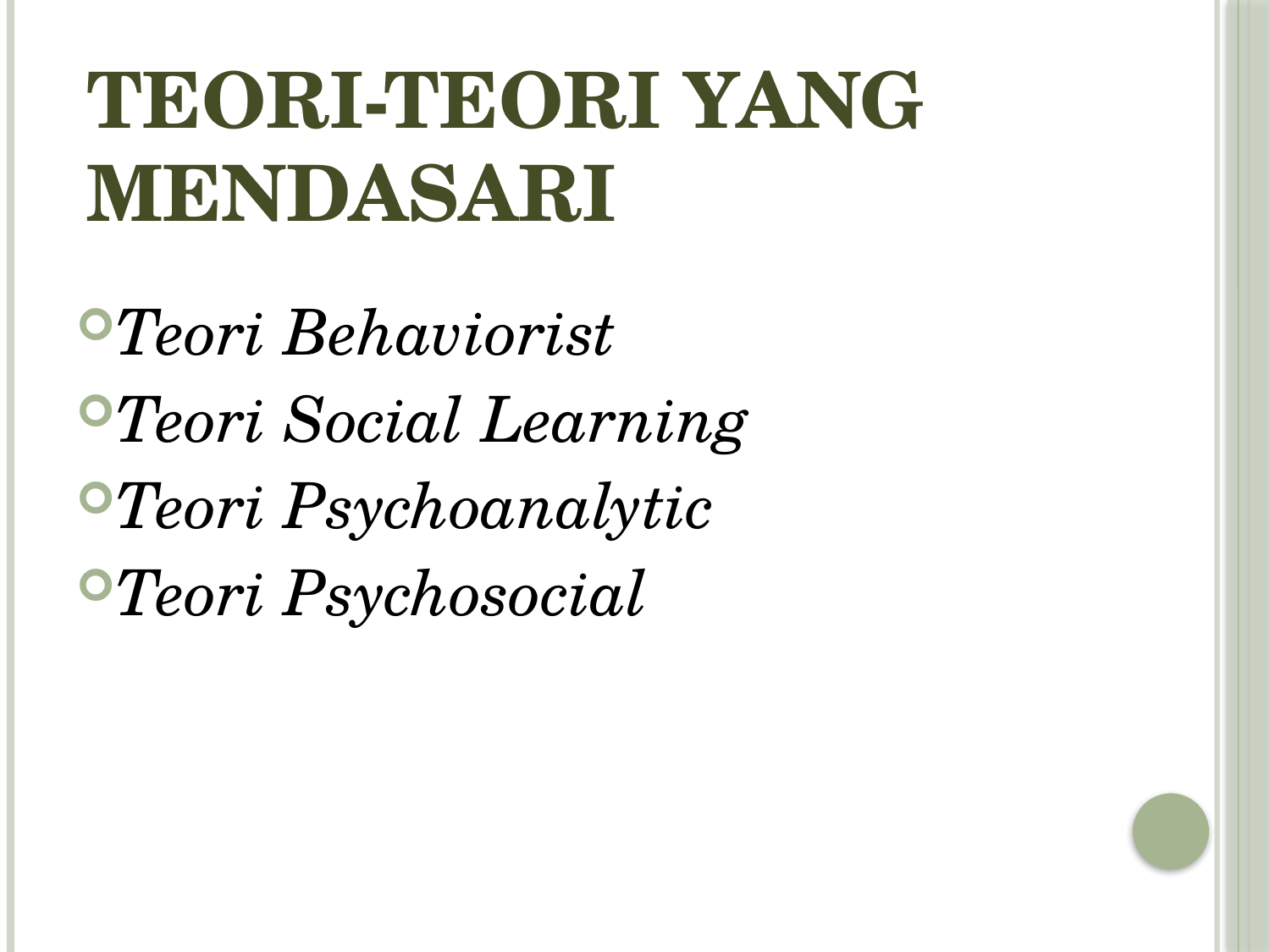

# Teori-teori yang mendasari
Teori Behaviorist
Teori Social Learning
Teori Psychoanalytic
Teori Psychosocial